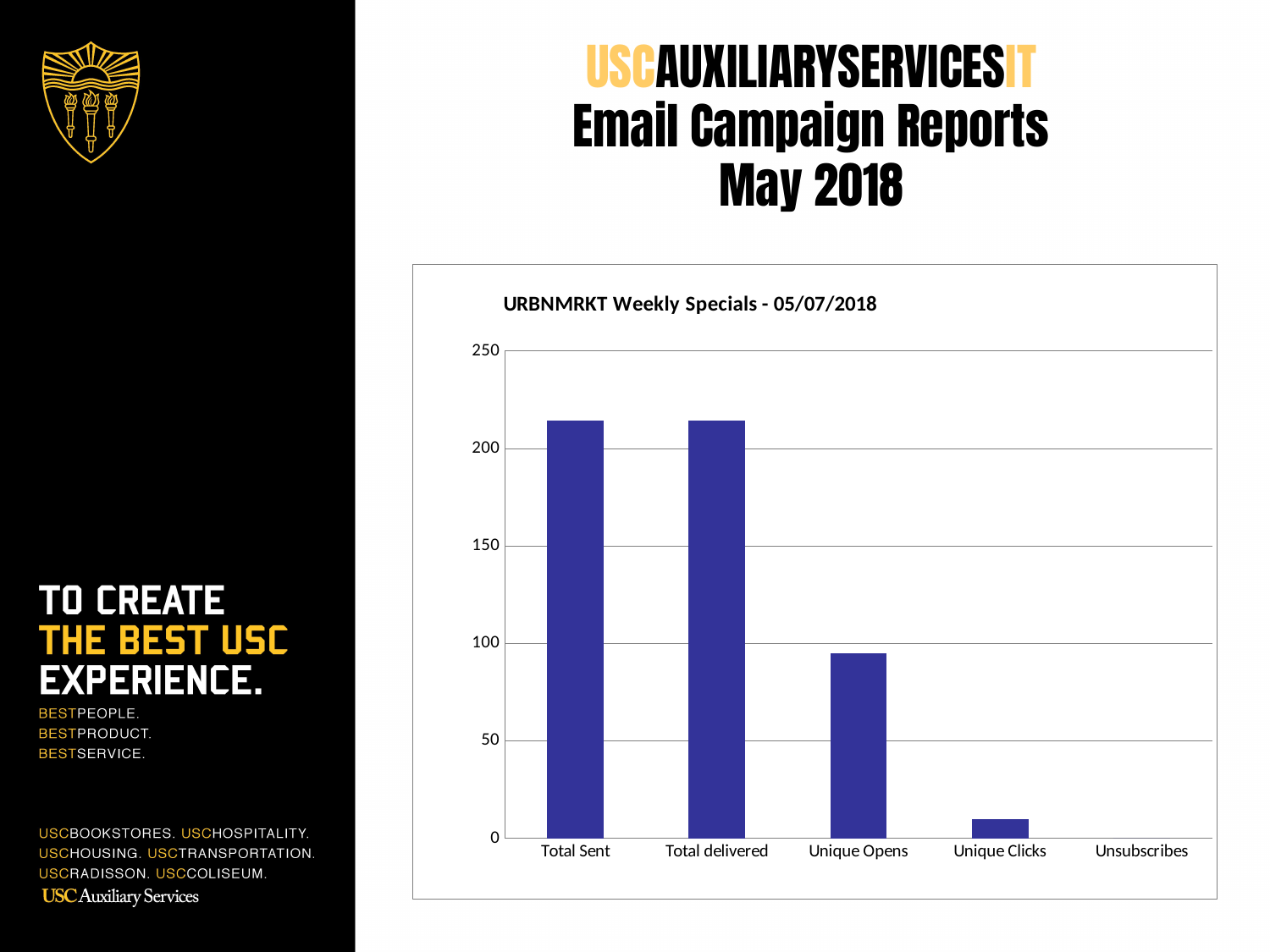

USCAUXILIARYSERVICESIT
Email Campaign Reports
May 2018

### Chart:

| Category | HSP List |
|---|---|
| Total Sent | 214.0 |
| Total delivered | 214.0 |
| Unique Opens | 95.0 |
| Unique Clicks | 10.0 |
| Unsubscribes | 0.0 |